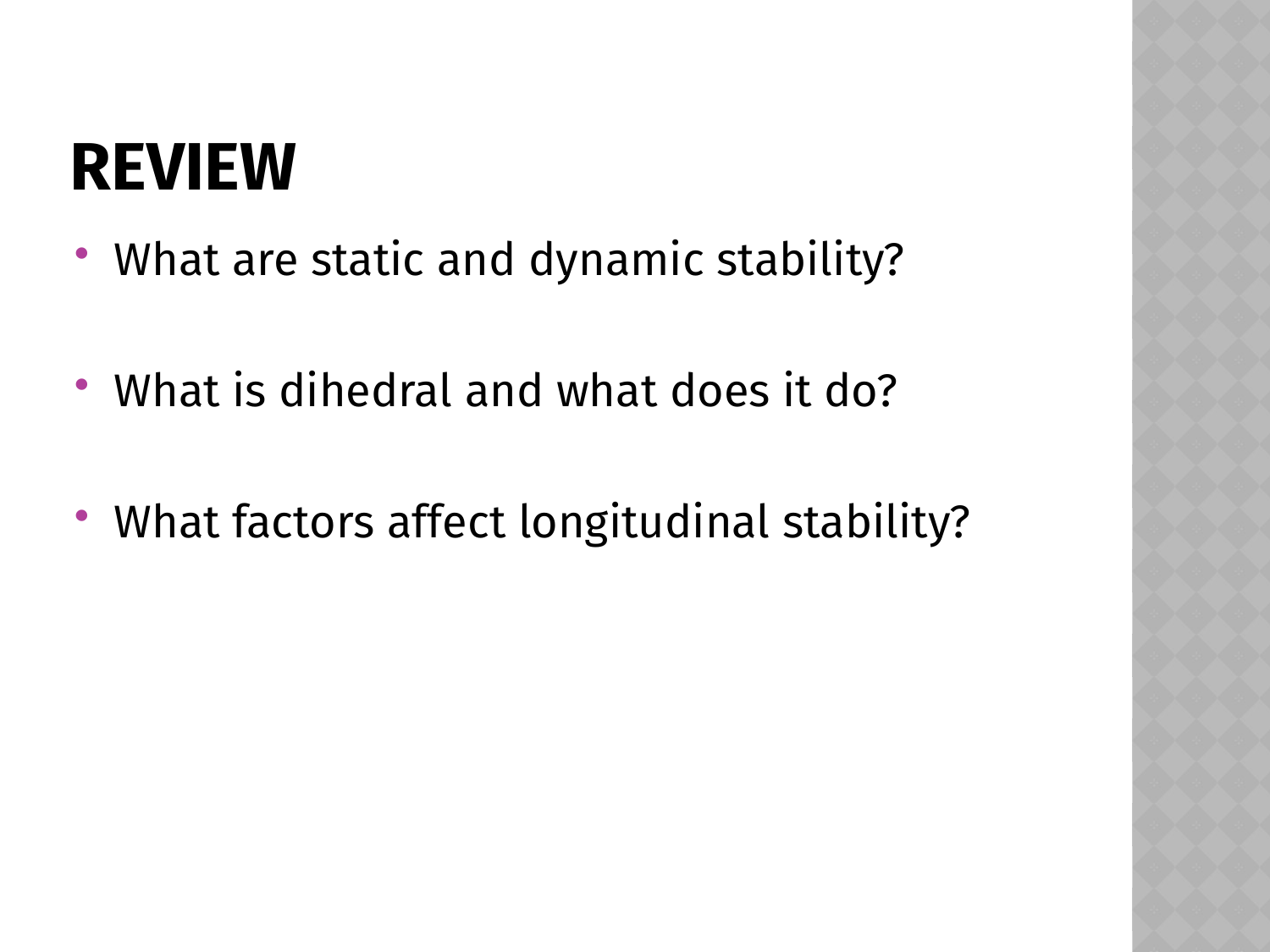

# Review
What are static and dynamic stability?

What is dihedral and what does it do?

What factors affect longitudinal stability?